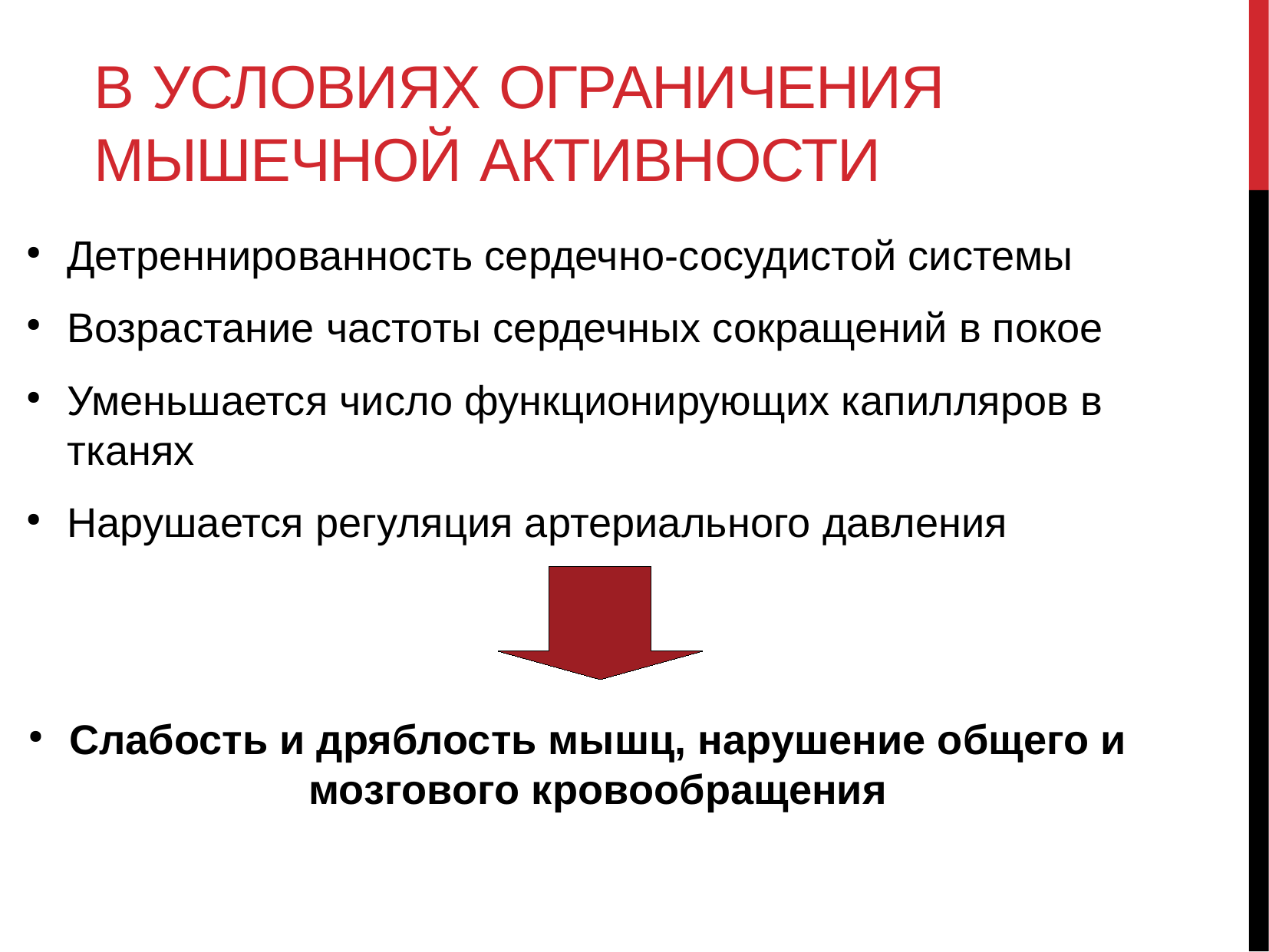

В условиях ограничения мышечной активности
Детреннированность сердечно-сосудистой системы
Возрастание частоты сердечных сокращений в покое
Уменьшается число функционирующих капилляров в тканях
Нарушается регуляция артериального давления

Слабость и дряблость мышц, нарушение общего и мозгового кровообращения